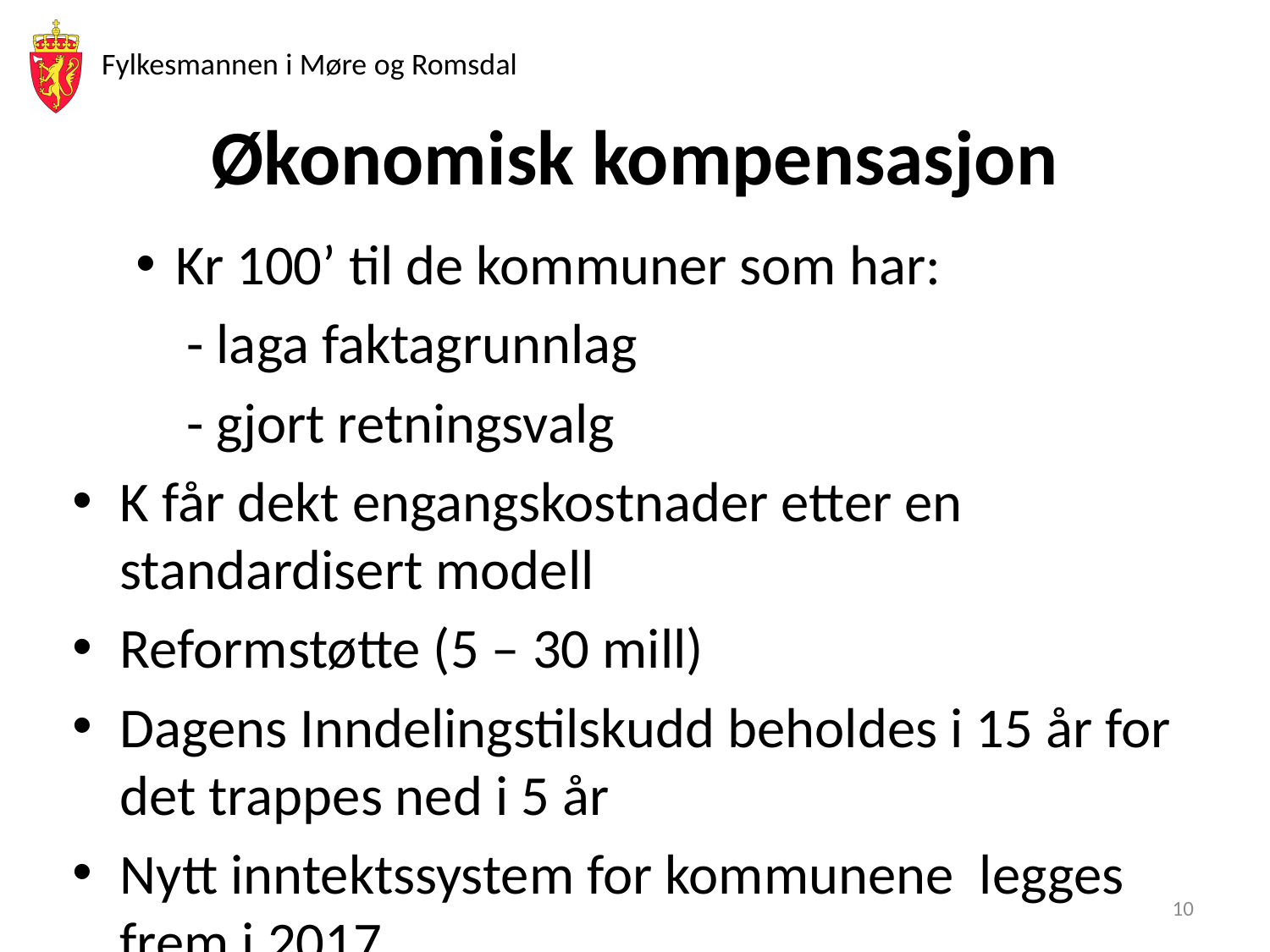

# Økonomisk kompensasjon
Kr 100’ til de kommuner som har:
    - laga faktagrunnlag
    - gjort retningsvalg
K får dekt engangskostnader etter en standardisert modell
Reformstøtte (5 – 30 mill)
Dagens Inndelingstilskudd beholdes i 15 år for det trappes ned i 5 år
Nytt inntektssystem for kommunene  legges frem i 2017

10